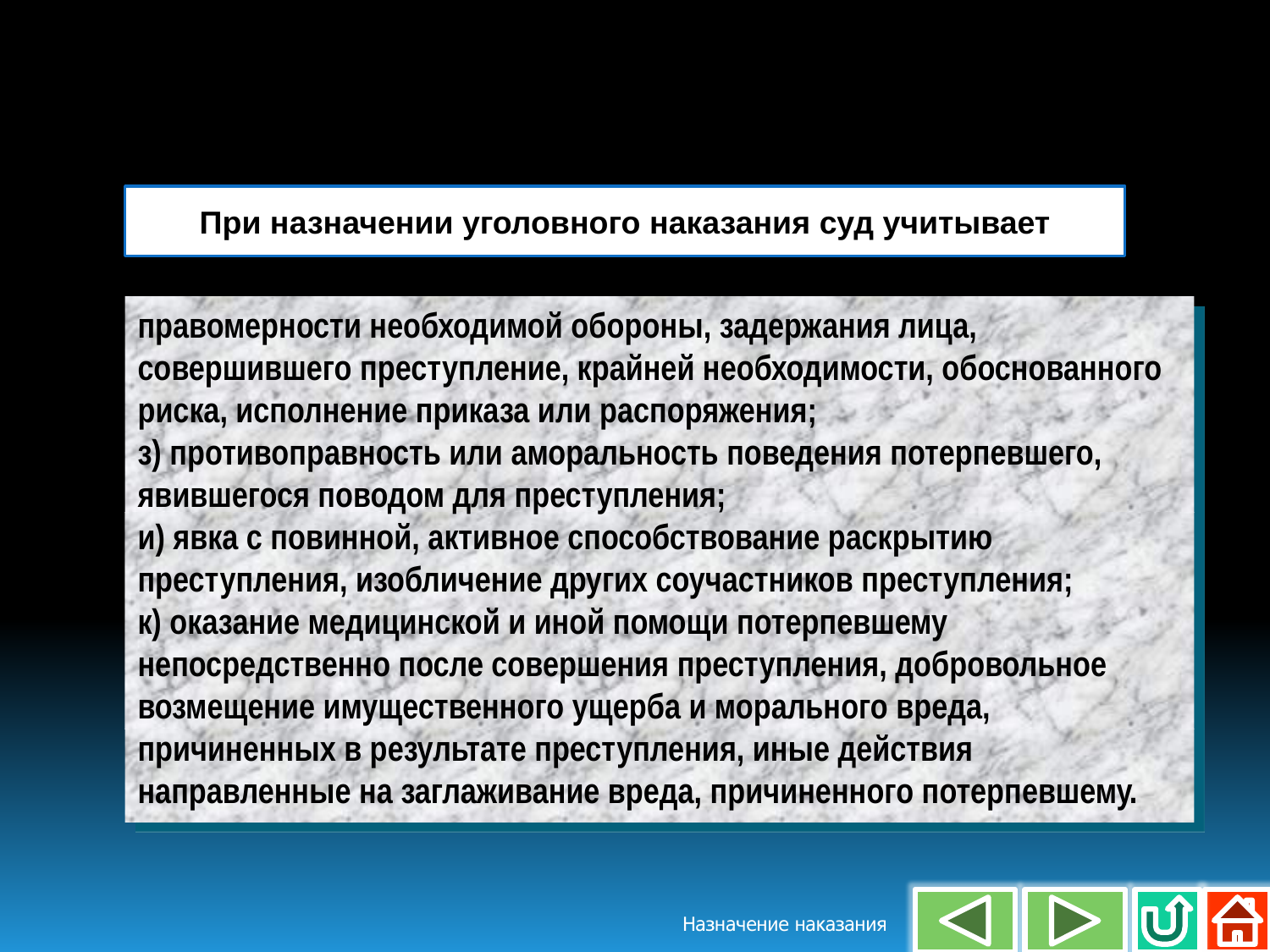

При назначении уголовного наказания суд учитывает
правомерности необходимой обороны, задержания лица, совершившего преступление, крайней необходимости, обоснованного риска, исполнение приказа или распоряжения;
з) противоправность или аморальность поведения потерпевшего, явившегося поводом для преступления;
и) явка с повинной, активное способствование раскрытию преступления, изобличение других соучастников преступления;
к) оказание медицинской и иной помощи потерпевшему непосредственно после совершения преступления, добровольное возмещение имущественного ущерба и морального вреда, причиненных в результате преступления, иные действия направленные на заглаживание вреда, причиненного потерпевшему.

Назначение наказания